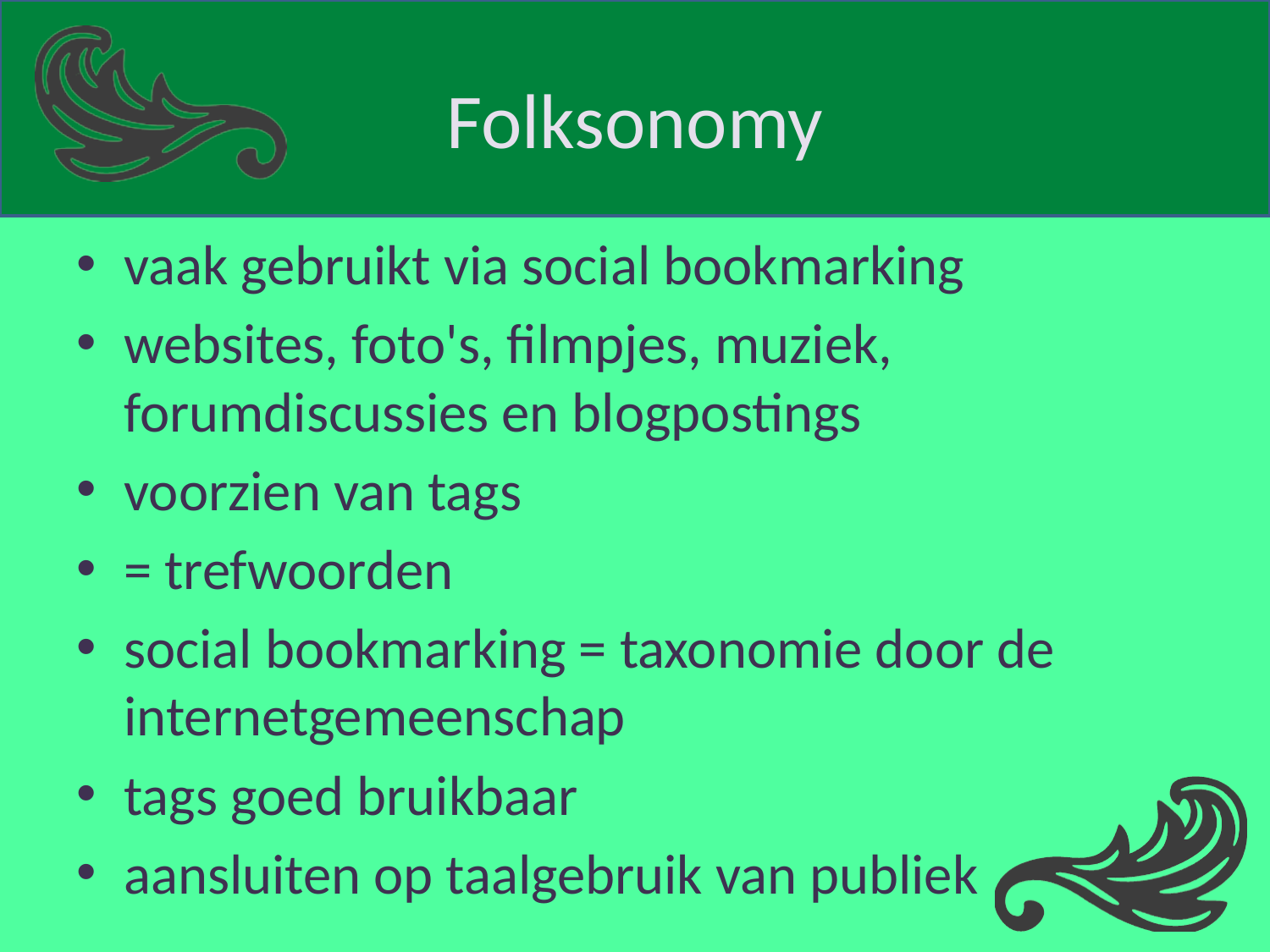

# Folksonomy
vaak gebruikt via social bookmarking
websites, foto's, filmpjes, muziek, forumdiscussies en blogpostings
voorzien van tags
= trefwoorden
social bookmarking = taxonomie door de internetgemeenschap
tags goed bruikbaar
aansluiten op taalgebruik van publiek